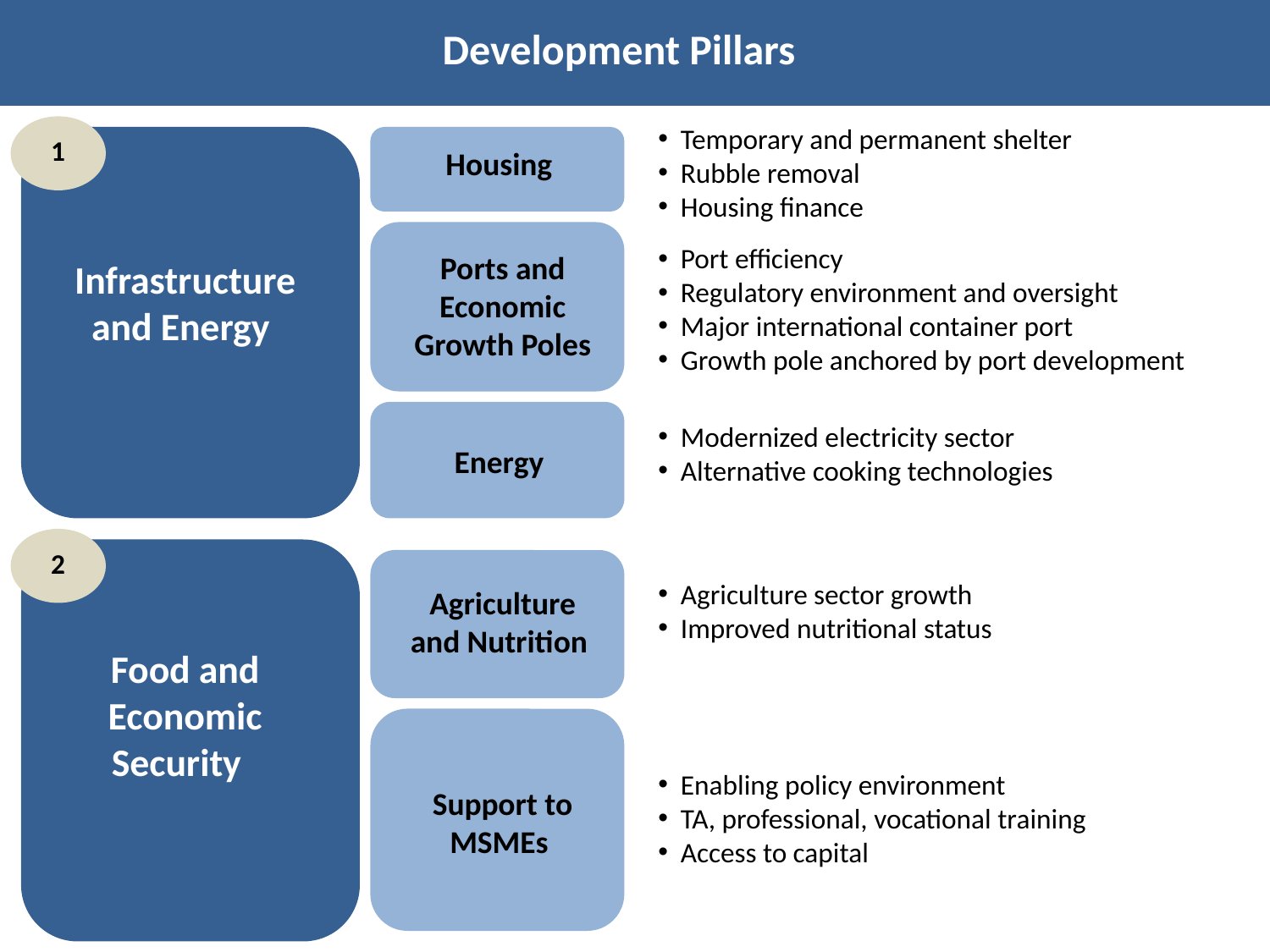

Development Pillars
  Temporary and permanent shelter
  Rubble removal
  Housing finance

1

Housing

  Port efficiency
  Regulatory environment and oversight
  Major international container port
  Growth pole anchored by port development

Ports and Economic Growth Poles
Infrastructure and Energy

  Modernized electricity sector
  Alternative cooking technologies

Energy

2

  Agriculture sector growth
  Improved nutritional status

Agriculture and Nutrition
Food and Economic Security

  Enabling policy environment
  TA, professional, vocational training
  Access to capital

Support to MSMEs